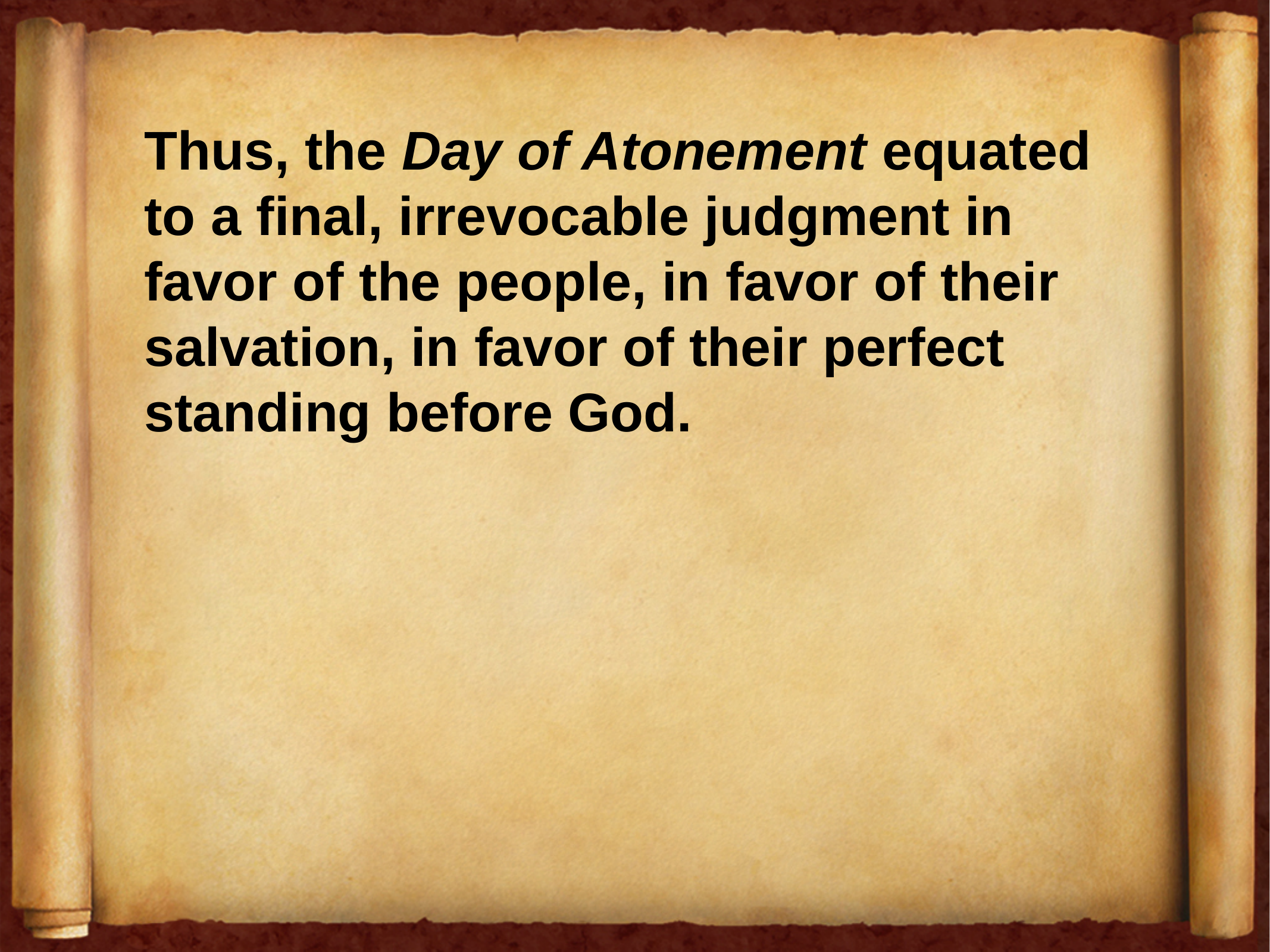

Thus, the Day of Atonement equated to a final, irrevocable judgment in favor of the people, in favor of their salvation, in favor of their perfect standing before God.